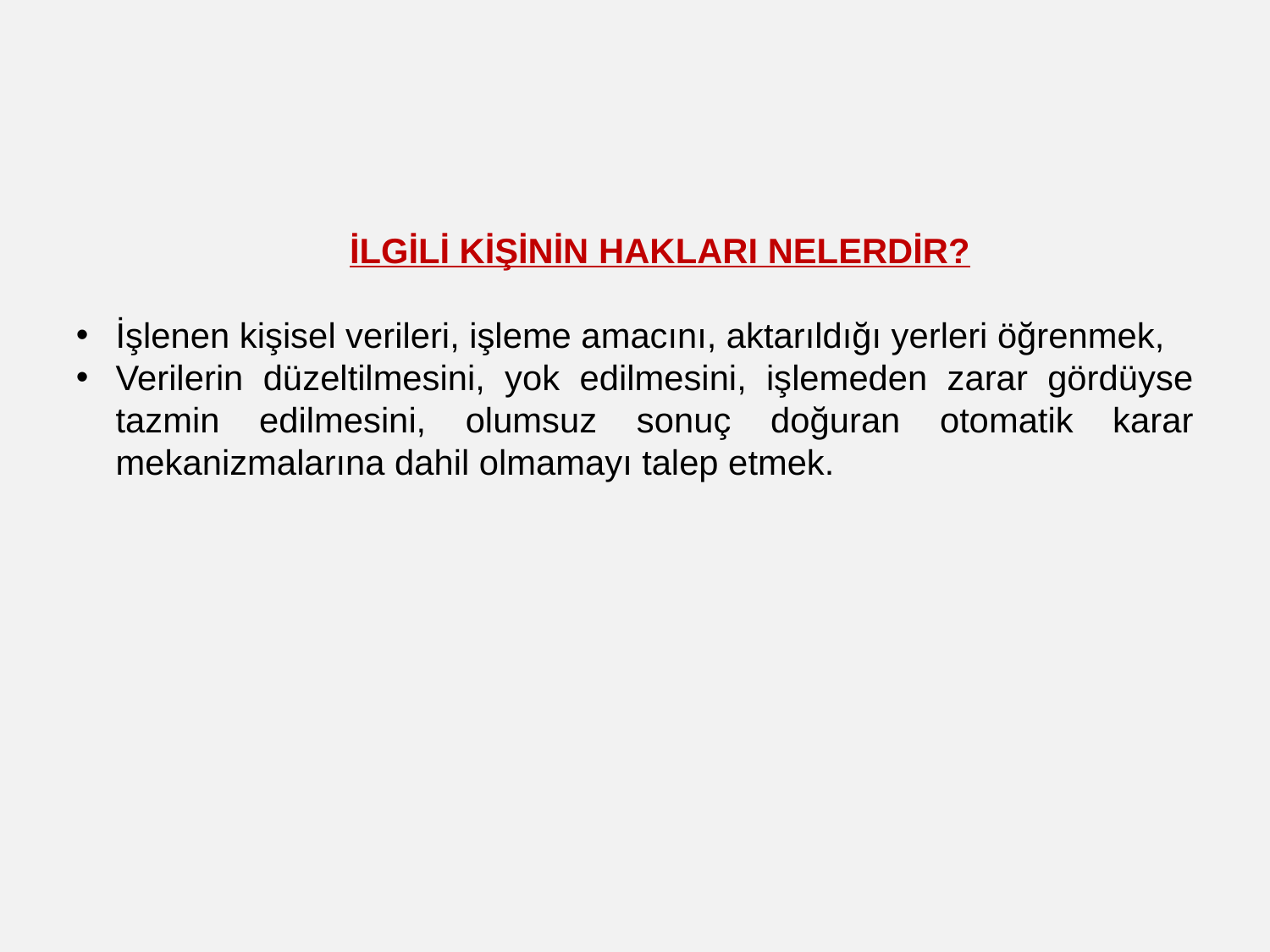

İLGİLİ KİŞİNİN HAKLARI NELERDİR?

İşlenen kişisel verileri, işleme amacını, aktarıldığı yerleri öğrenmek,
Verilerin düzeltilmesini, yok edilmesini, işlemeden zarar gördüyse tazmin edilmesini, olumsuz sonuç doğuran otomatik karar mekanizmalarına dahil olmamayı talep etmek.